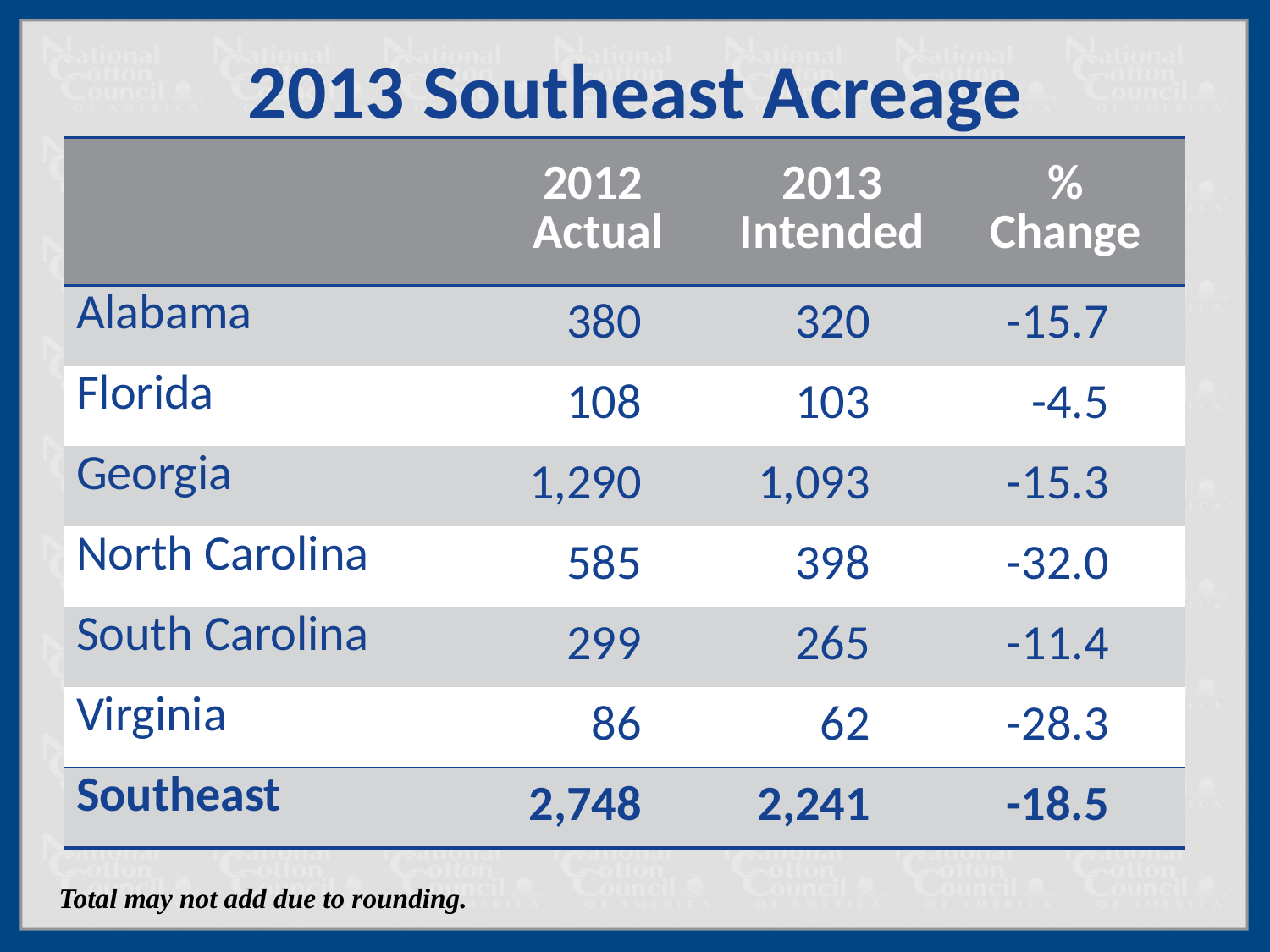

# 2013 Southeast Acreage
|  | 2012 Actual | 2013 Intended | % Change |
| --- | --- | --- | --- |
| Alabama | 380 | 320 | -15.7 |
| Florida | 108 | 103 | -4.5 |
| Georgia | 1,290 | 1,093 | -15.3 |
| North Carolina | 585 | 398 | -32.0 |
| South Carolina | 299 | 265 | -11.4 |
| Virginia | 86 | 62 | -28.3 |
| Southeast | 2,748 | 2,241 | -18.5 |
Total may not add due to rounding.